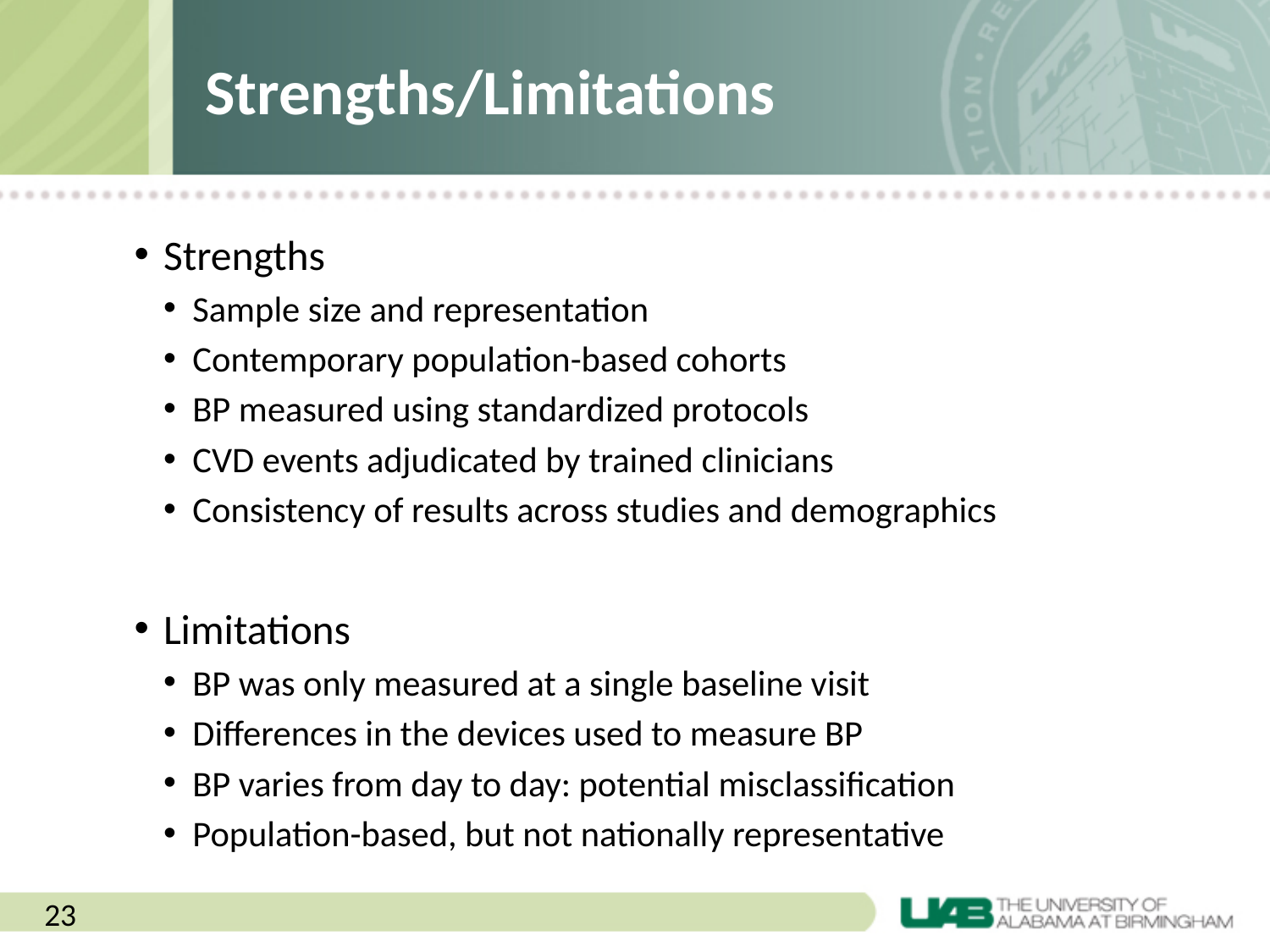

# Strengths/Limitations
Strengths
Sample size and representation
Contemporary population-based cohorts
BP measured using standardized protocols
CVD events adjudicated by trained clinicians
Consistency of results across studies and demographics

Limitations
BP was only measured at a single baseline visit
Differences in the devices used to measure BP
BP varies from day to day: potential misclassification
Population-based, but not nationally representative
23